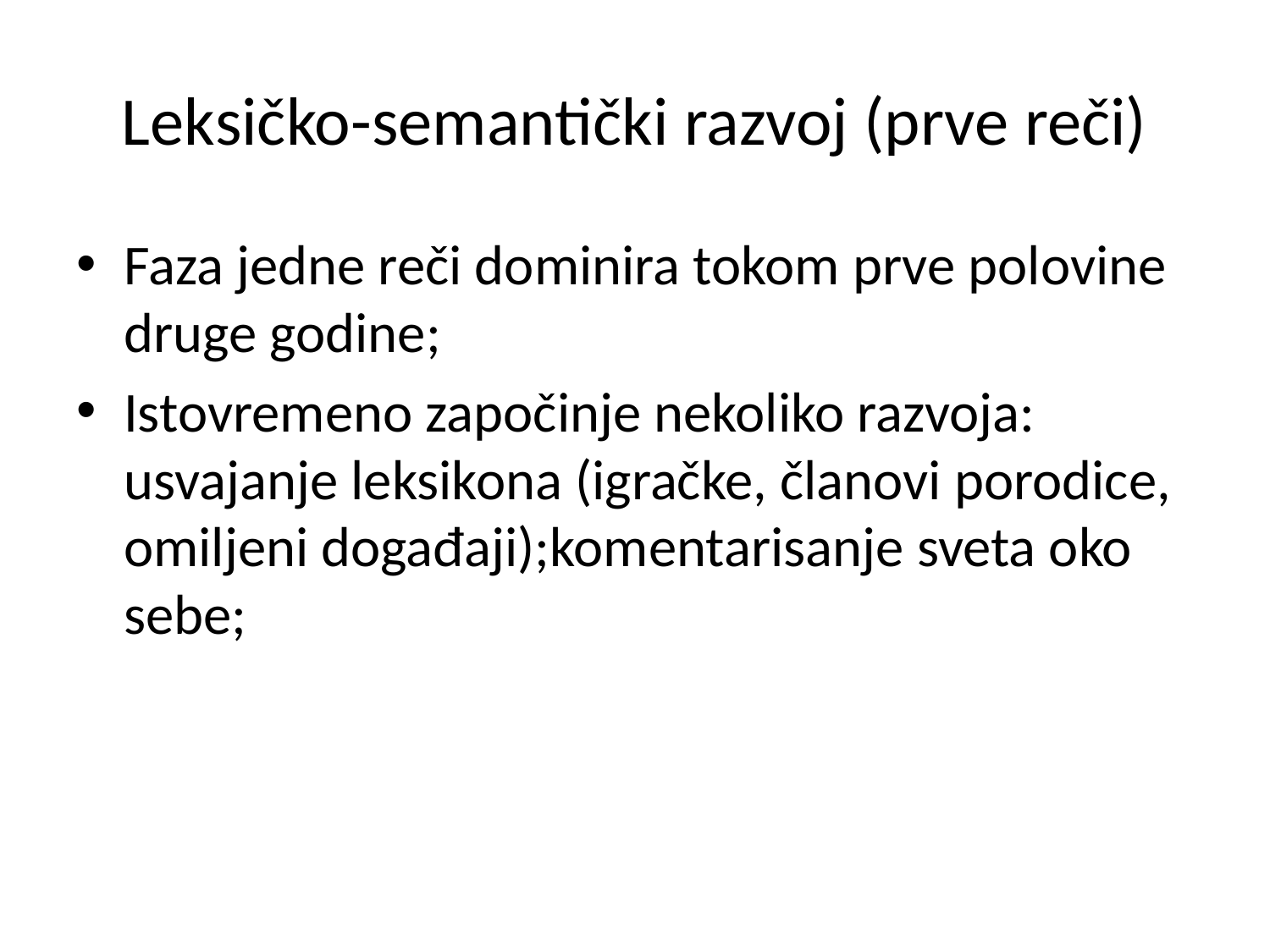

# Leksičko-semantički razvoj (prve reči)
Faza jedne reči dominira tokom prve polovine druge godine;
Istovremeno započinje nekoliko razvoja: usvajanje leksikona (igračke, članovi porodice, omiljeni događaji);komentarisanje sveta oko sebe;